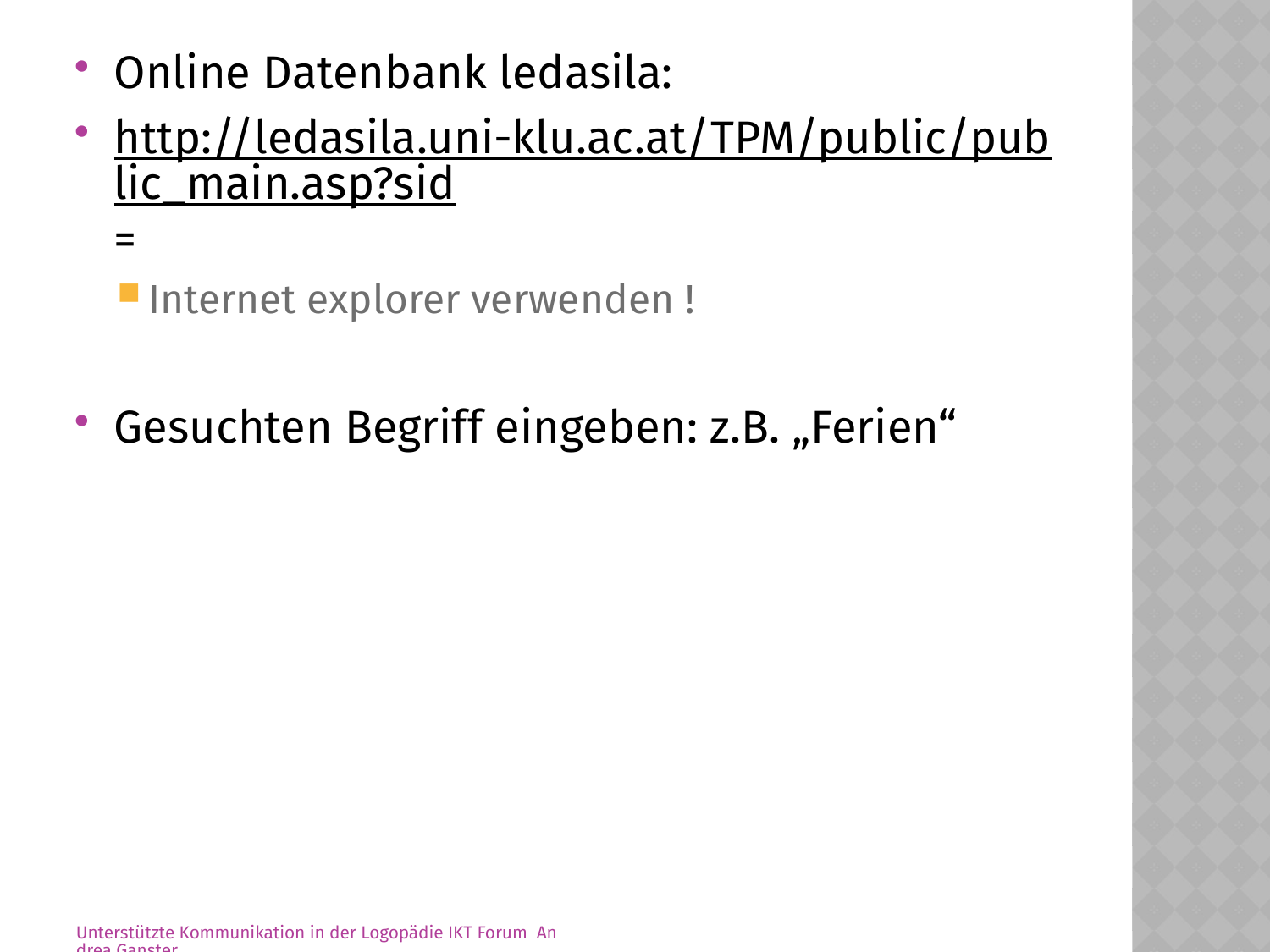

Online Datenbank ledasila:
http://ledasila.uni-klu.ac.at/TPM/public/public_main.asp?sid=
Internet explorer verwenden !

Gesuchten Begriff eingeben: z.B. „Ferien“
Unterstützte Kommunikation in der Logopädie IKT Forum  Andrea Ganster